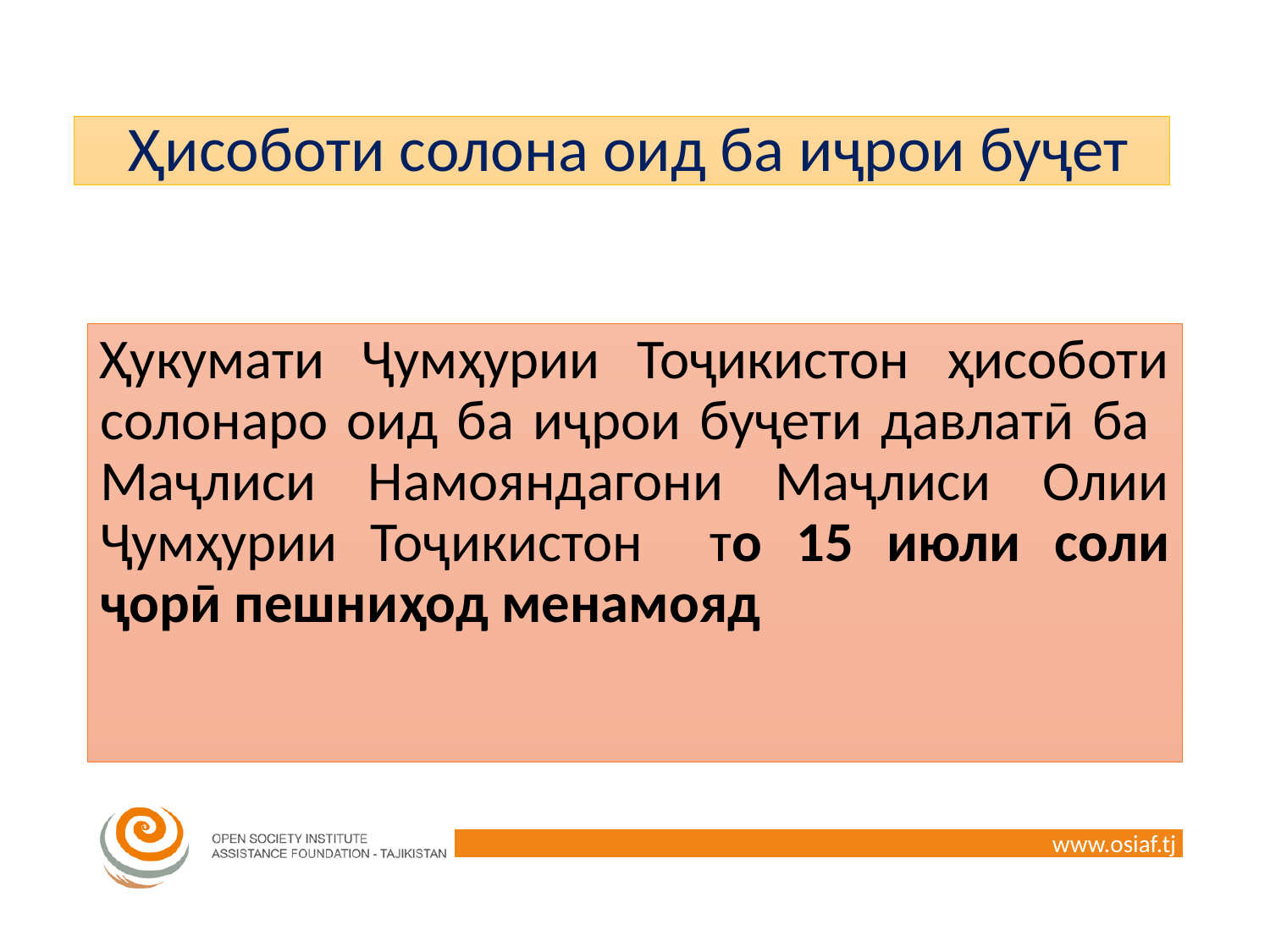

# Ҳисоботи солона оид ба иҷрои буҷет
Ҳукумати Ҷумҳурии Тоҷикистон ҳисоботи солонаро оид ба иҷрои буҷети давлатӣ ба  Маҷлиси Намояндагони Маҷлиси Олии Ҷумҳурии Тоҷикистон  то 15 июли соли ҷорӣ пешниҳод менамояд